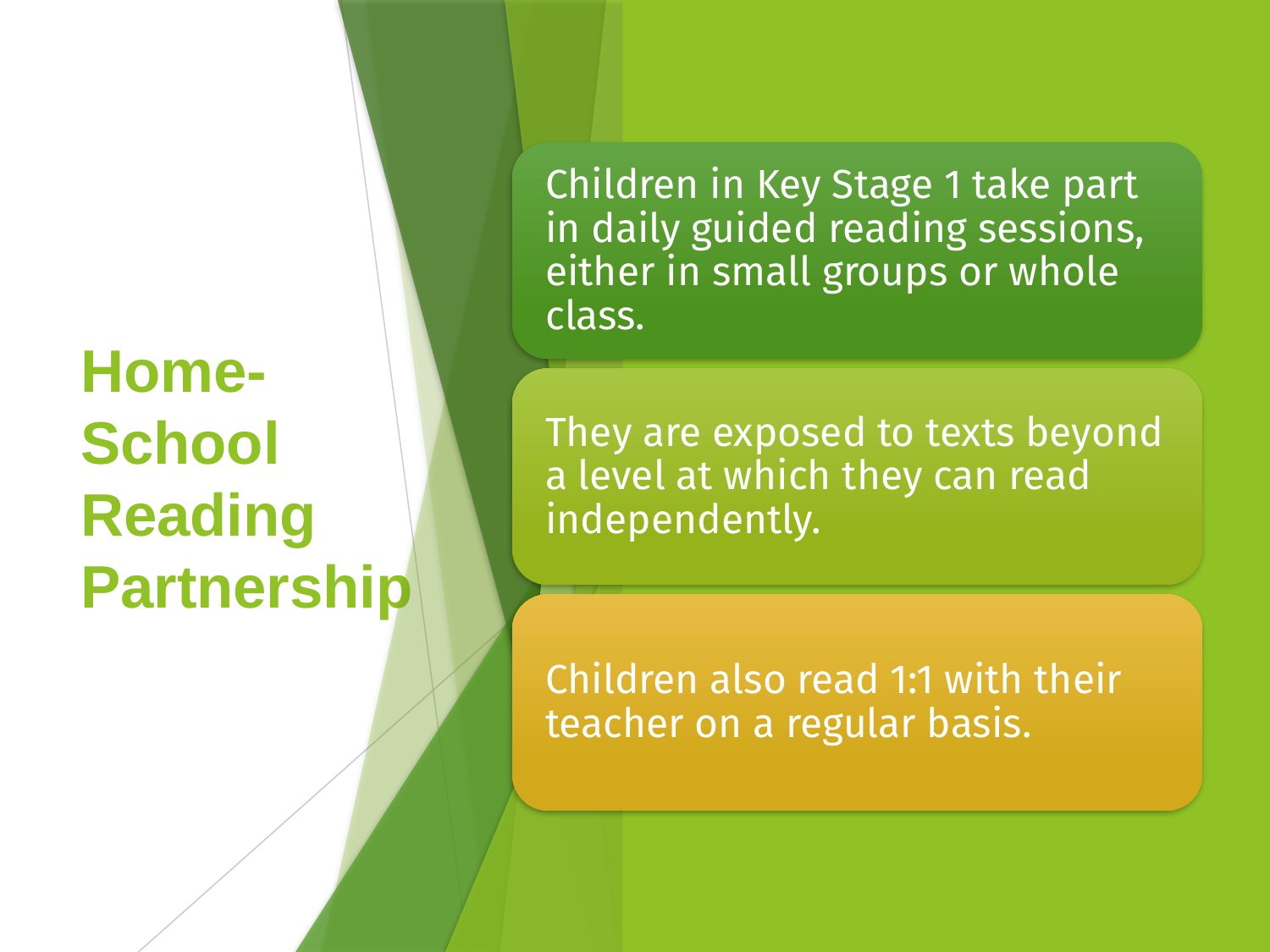

Children in Key Stage 1 take part in daily guided reading sessions, either in small groups or whole class.
They are exposed to texts beyond a level at which they can read independently.
Children also read 1:1 with their teacher on a regular basis.
# Home-School Reading Partnership